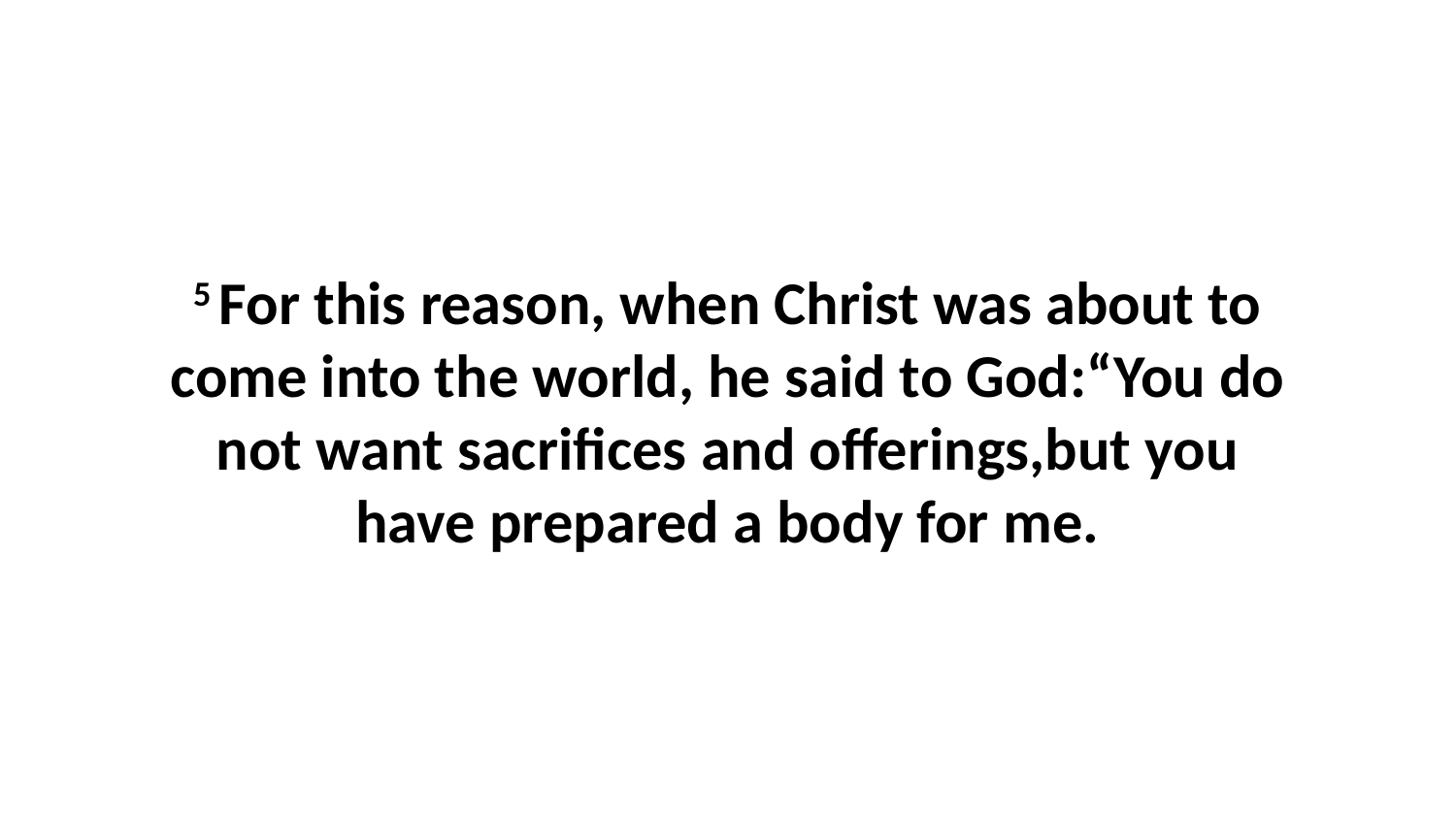

5 For this reason, when Christ was about to come into the world, he said to God:“You do not want sacrifices and offerings,but you have prepared a body for me.